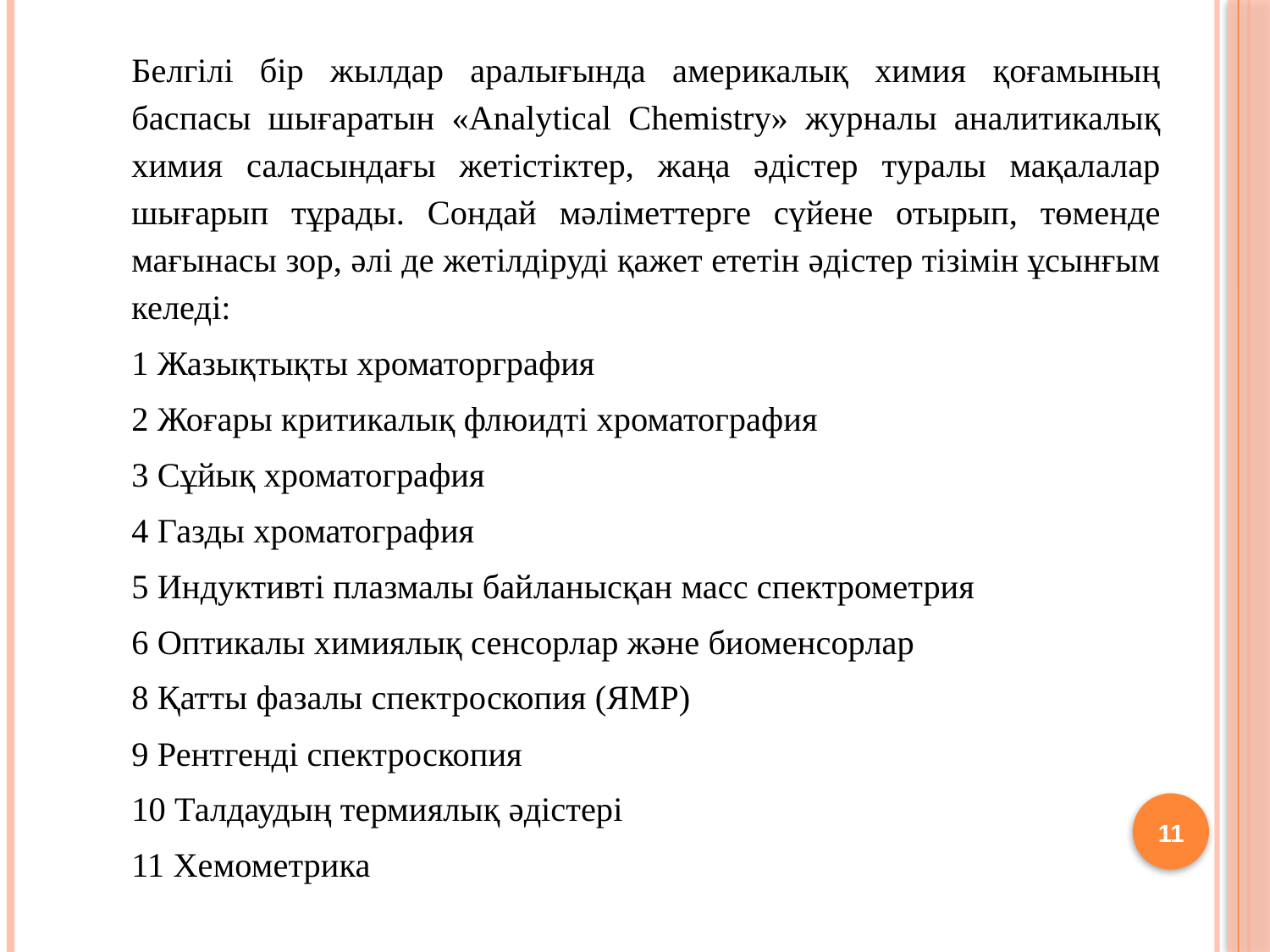

Белгілі бір жылдар аралығында америкалық химия қоғамының баспасы шығаратын «Analytical Chemistry» журналы аналитикалық химия саласындағы жетістіктер, жаңа әдістер туралы мақалалар шығарып тұрады. Сондай мәліметтерге сүйене отырып, төменде мағынасы зор, әлі де жетілдіруді қажет ететін әдістер тізімін ұсынғым келеді:
	1 Жазықтықты хроматорграфия
	2 Жоғары критикалық флюидті хроматография
	3 Сұйық хроматография
	4 Газды хроматография
	5 Индуктивті плазмалы байланысқан масс спектрометрия
	6 Оптикалы химиялық сенсорлар және биоменсорлар
	8 Қатты фазалы спектроскопия (ЯМР)
	9 Рентгенді спектроскопия
	10 Талдаудың термиялық әдістері
	11 Хемометрика

11